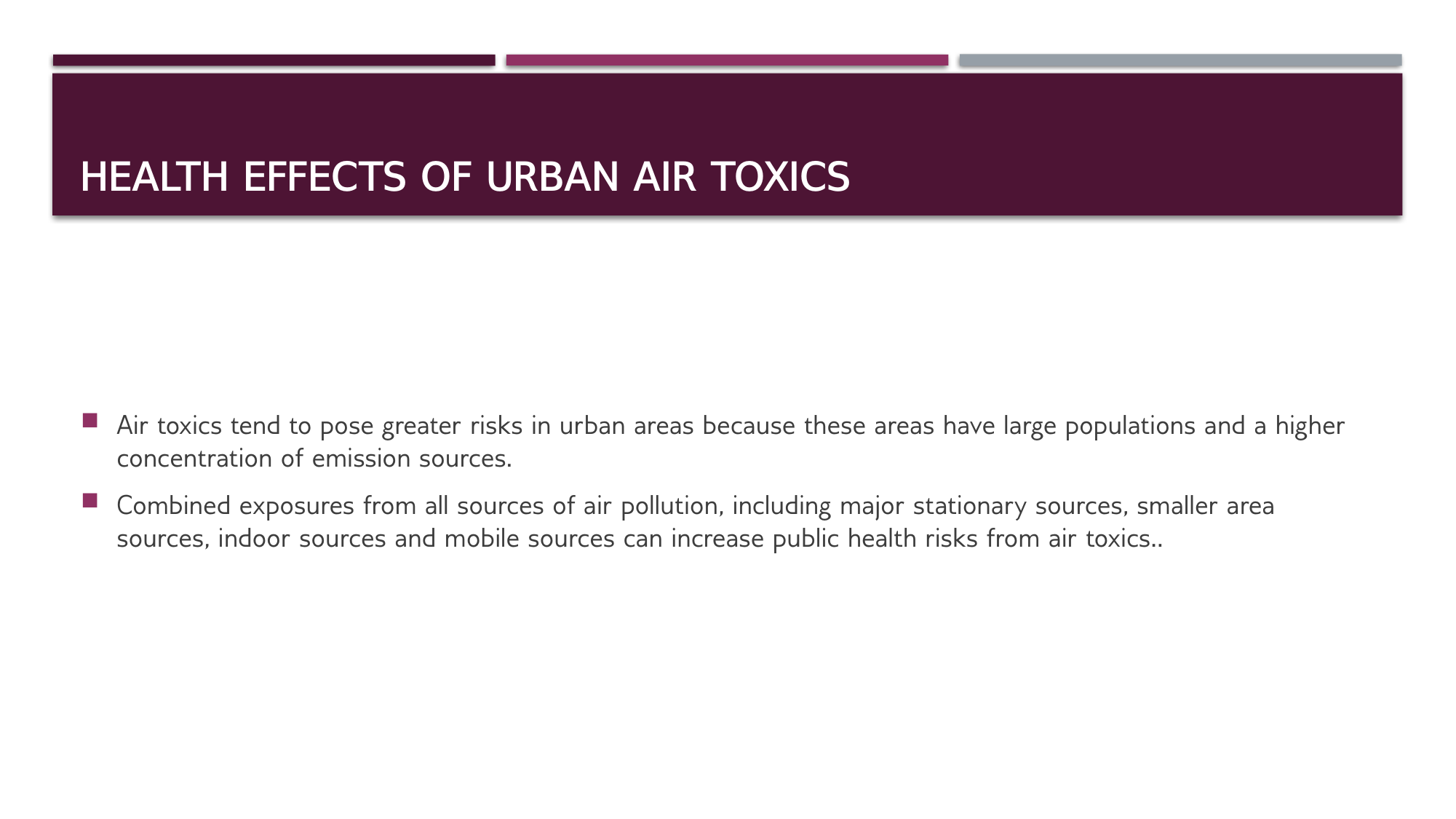

# Health effects of urban air toxics
Air toxics tend to pose greater risks in urban areas because these areas have large populations and a higher concentration of emission sources.
Combined exposures from all sources of air pollution, including major stationary sources, smaller area sources, indoor sources and mobile sources can increase public health risks from air toxics..